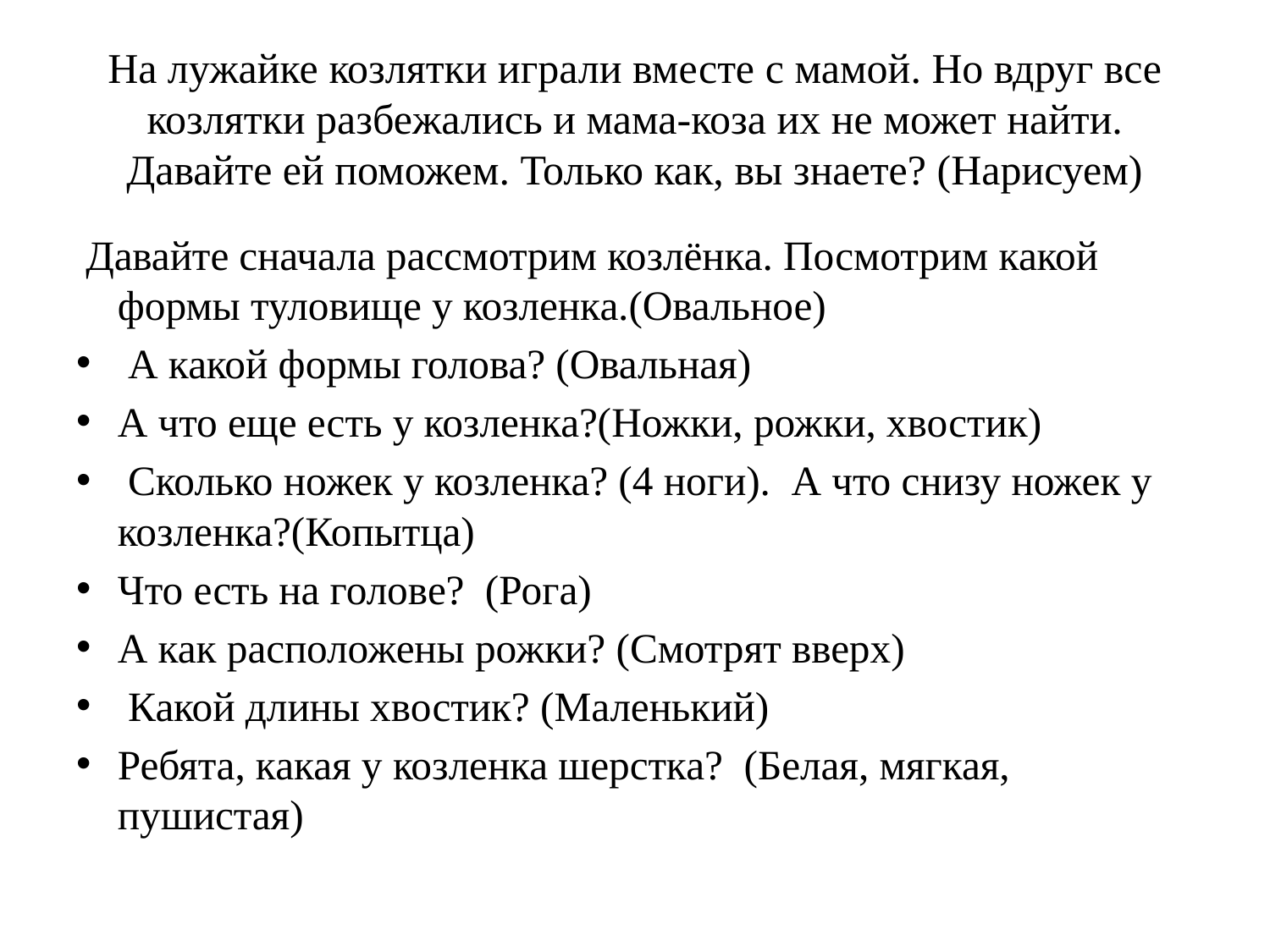

# На лужайке козлятки играли вместе с мамой. Но вдруг все козлятки разбежались и мама-коза их не может найти. Давайте ей поможем. Только как, вы знаете? (Нарисуем)
 Давайте сначала рассмотрим козлёнка. Посмотрим какой формы туловище у козленка.(Овальное)
 А какой формы голова? (Овальная)
А что еще есть у козленка?(Ножки, рожки, хвостик)
 Сколько ножек у козленка? (4 ноги).  А что снизу ножек у козленка?(Копытца)
Что есть на голове?  (Рога)
А как расположены рожки? (Смотрят вверх)
 Какой длины хвостик? (Маленький)
Ребята, какая у козленка шерстка?  (Белая, мягкая, пушистая)